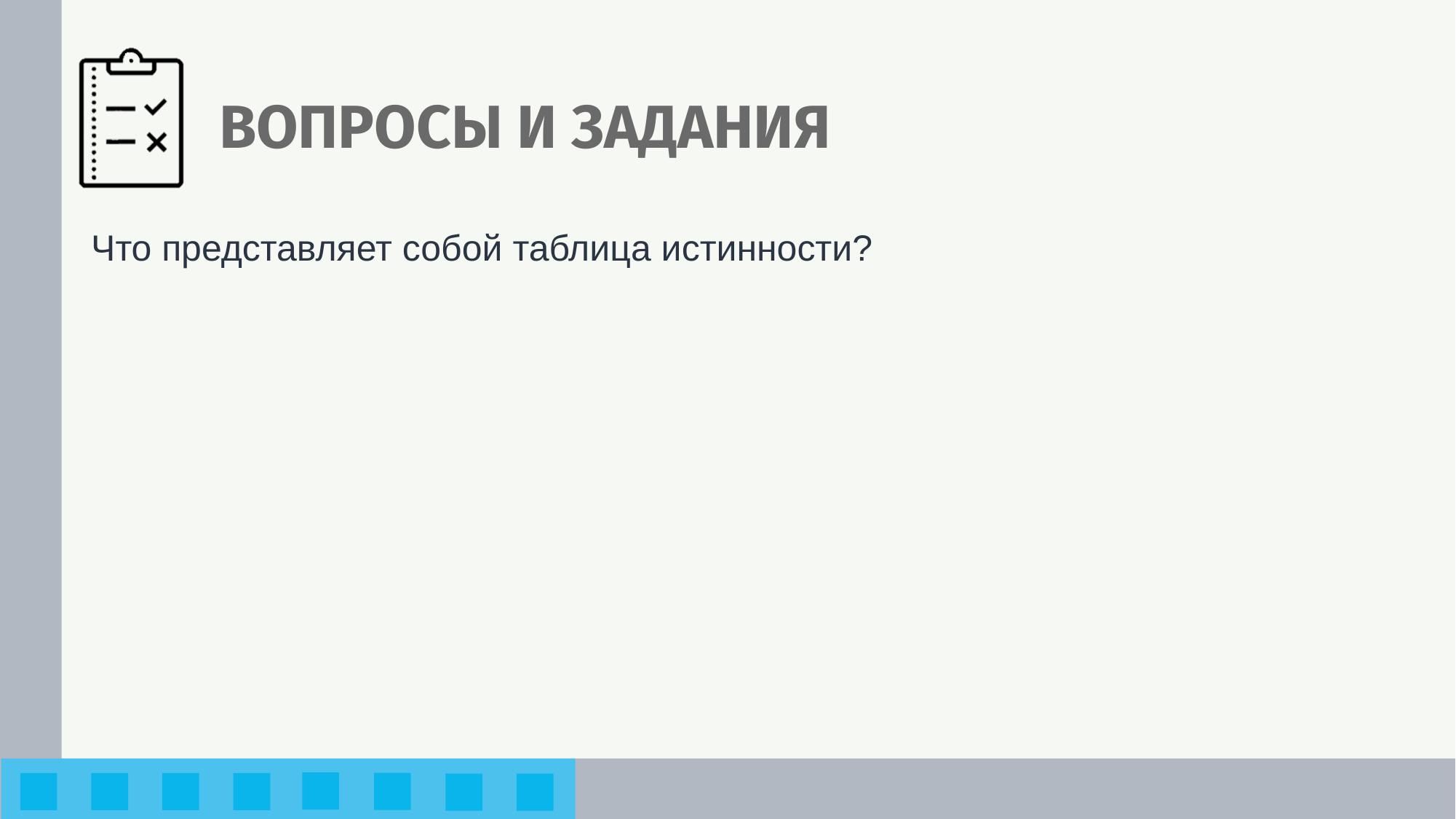

# ВОПРОСЫ И ЗАДАНИЯ
Что представляет собой таблица истинности?